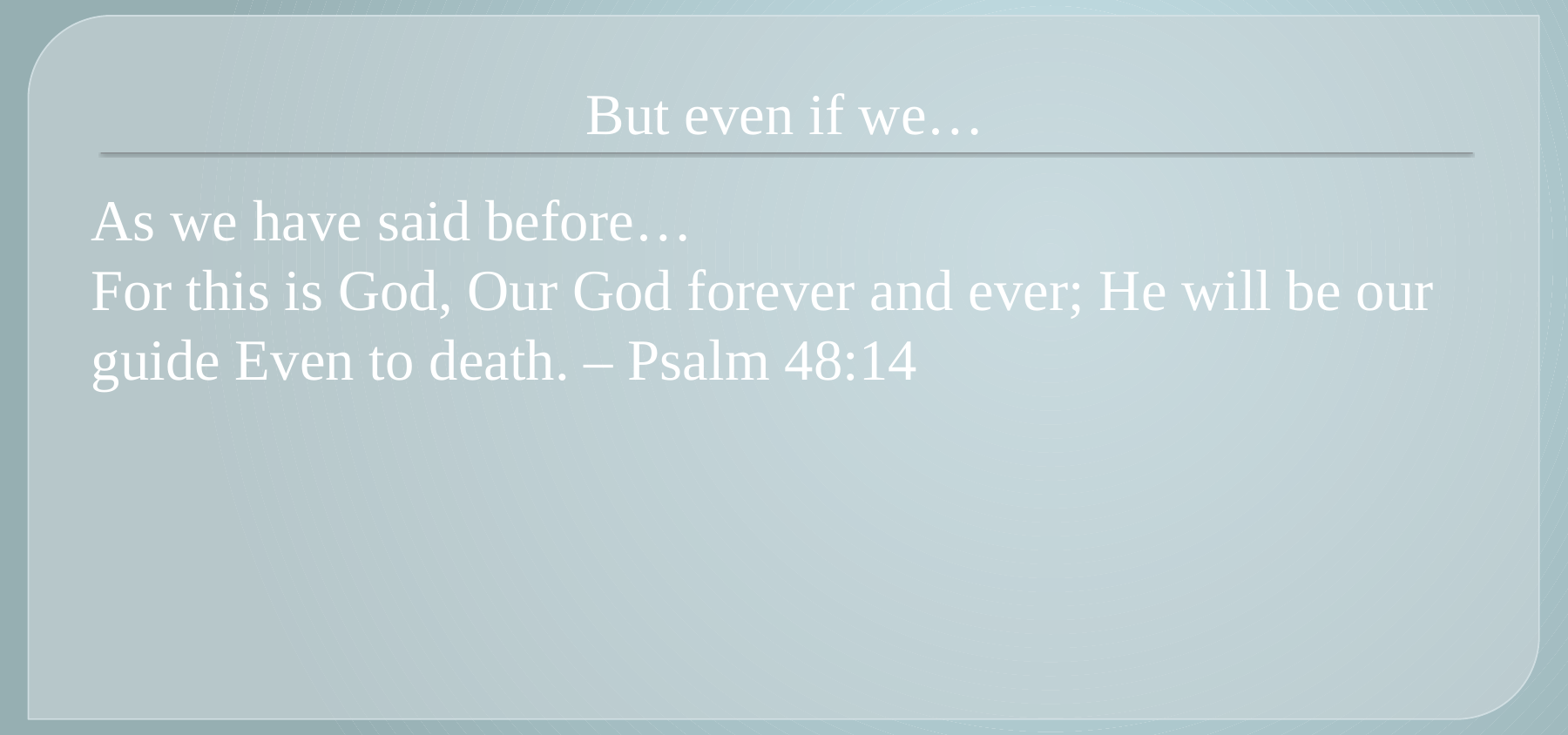

# But even if we…
As we have said before…
For this is God, Our God forever and ever; He will be our guide Even to death. – Psalm 48:14